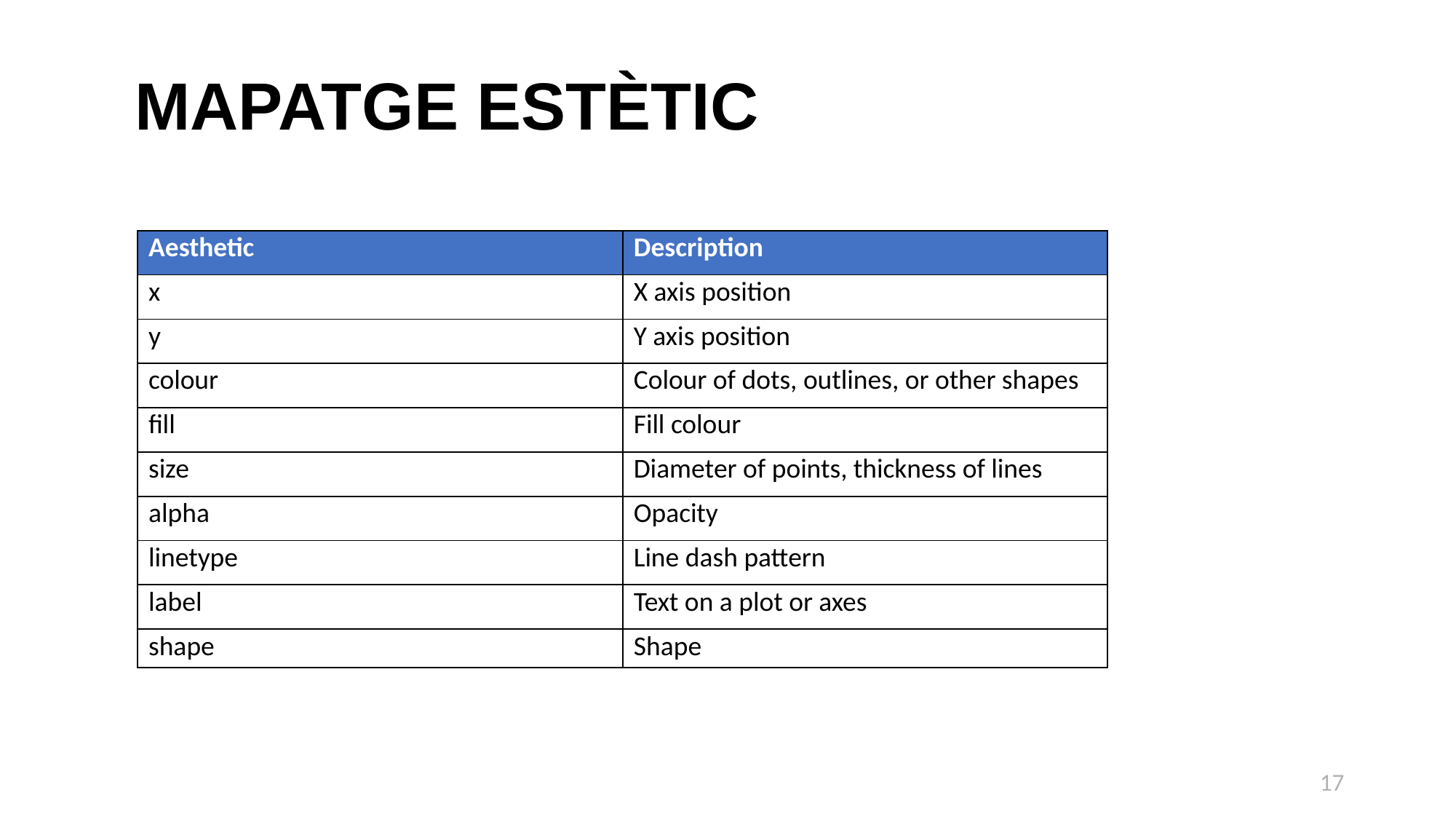

Mapatge estètic
| Aesthetic | Description |
| --- | --- |
| x | X axis position |
| y | Y axis position |
| colour | Colour of dots, outlines, or other shapes |
| fill | Fill colour |
| size | Diameter of points, thickness of lines |
| alpha | Opacity |
| linetype | Line dash pattern |
| label | Text on a plot or axes |
| shape | Shape |
17